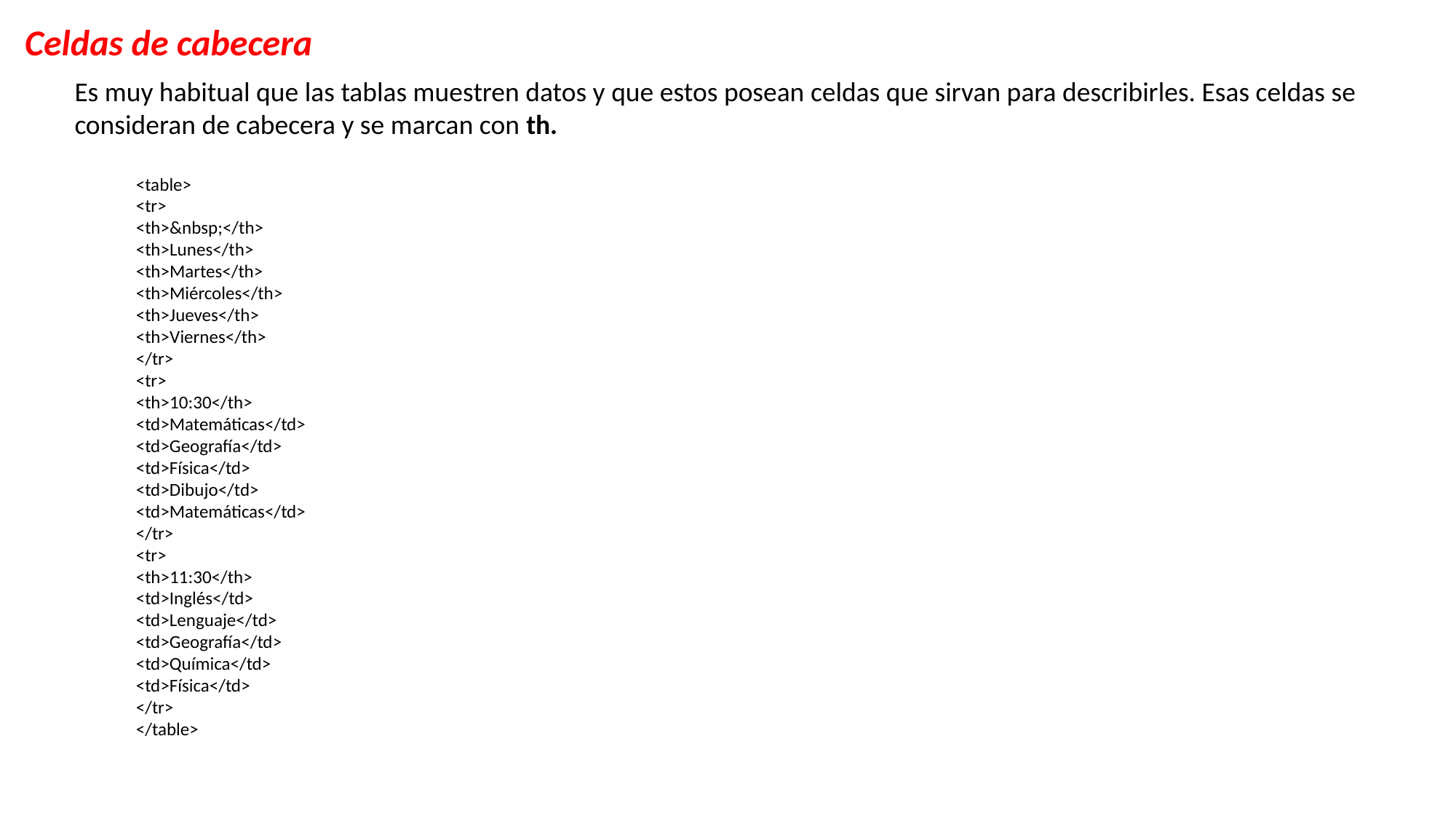

Celdas de cabecera
Es muy habitual que las tablas muestren datos y que estos posean celdas que sirvan para describirles. Esas celdas se consideran de cabecera y se marcan con th.
<table>
<tr>
<th>&nbsp;</th>
<th>Lunes</th>
<th>Martes</th>
<th>Miércoles</th>
<th>Jueves</th>
<th>Viernes</th>
</tr>
<tr>
<th>10:30</th>
<td>Matemáticas</td>
<td>Geografía</td>
<td>Física</td>
<td>Dibujo</td>
<td>Matemáticas</td>
</tr>
<tr>
<th>11:30</th>
<td>Inglés</td>
<td>Lenguaje</td>
<td>Geografía</td>
<td>Química</td>
<td>Física</td>
</tr>
</table>